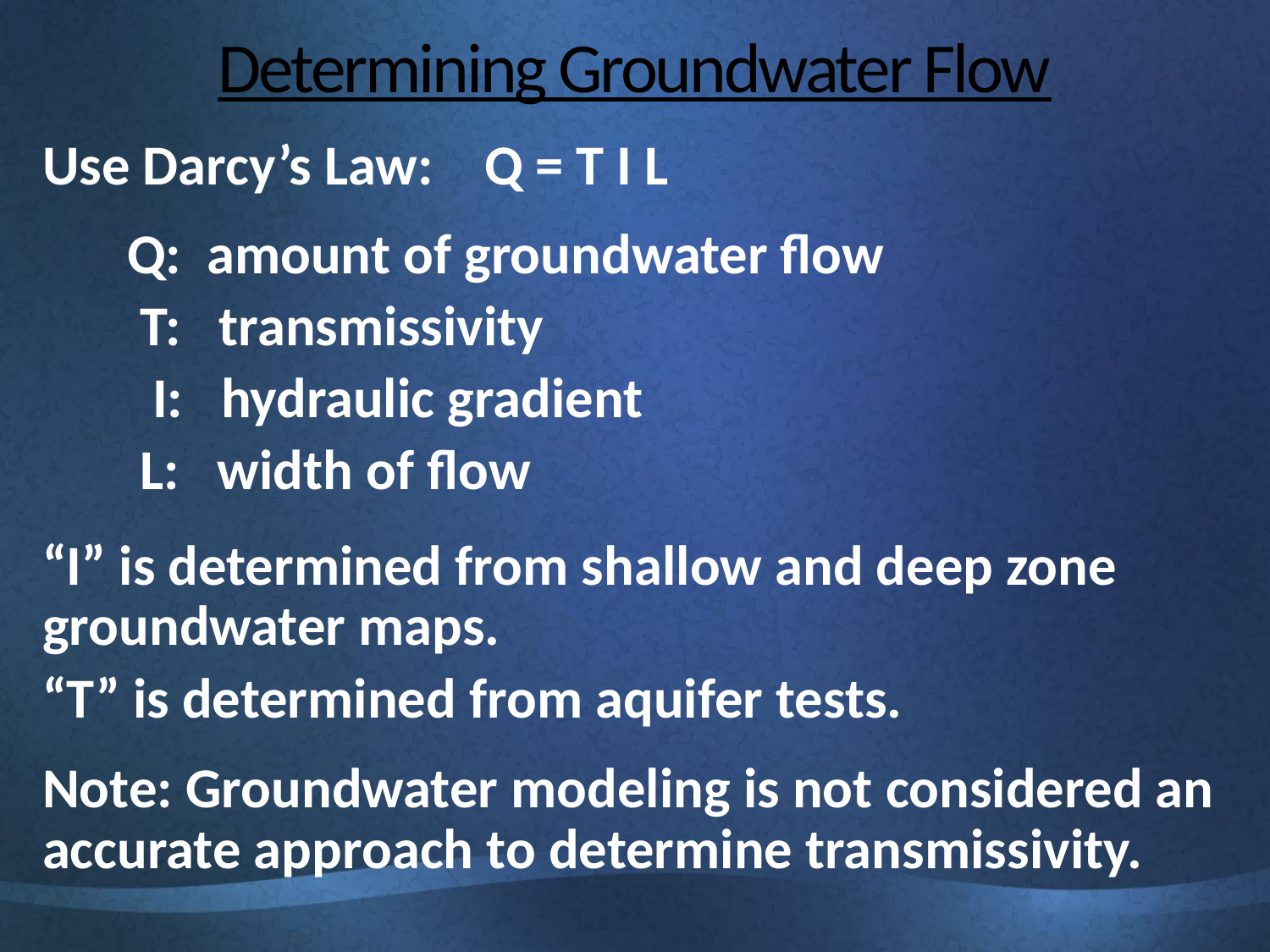

# Determining Groundwater Flow
Use Darcy’s Law:    Q = T I L
Q:  amount of groundwater flow
 T:   transmissivity
  I:   hydraulic gradient
 L:   width of flow
“I” is determined from shallow and deep zone groundwater maps.
“T” is determined from aquifer tests.
Note: Groundwater modeling is not considered an accurate approach to determine transmissivity.